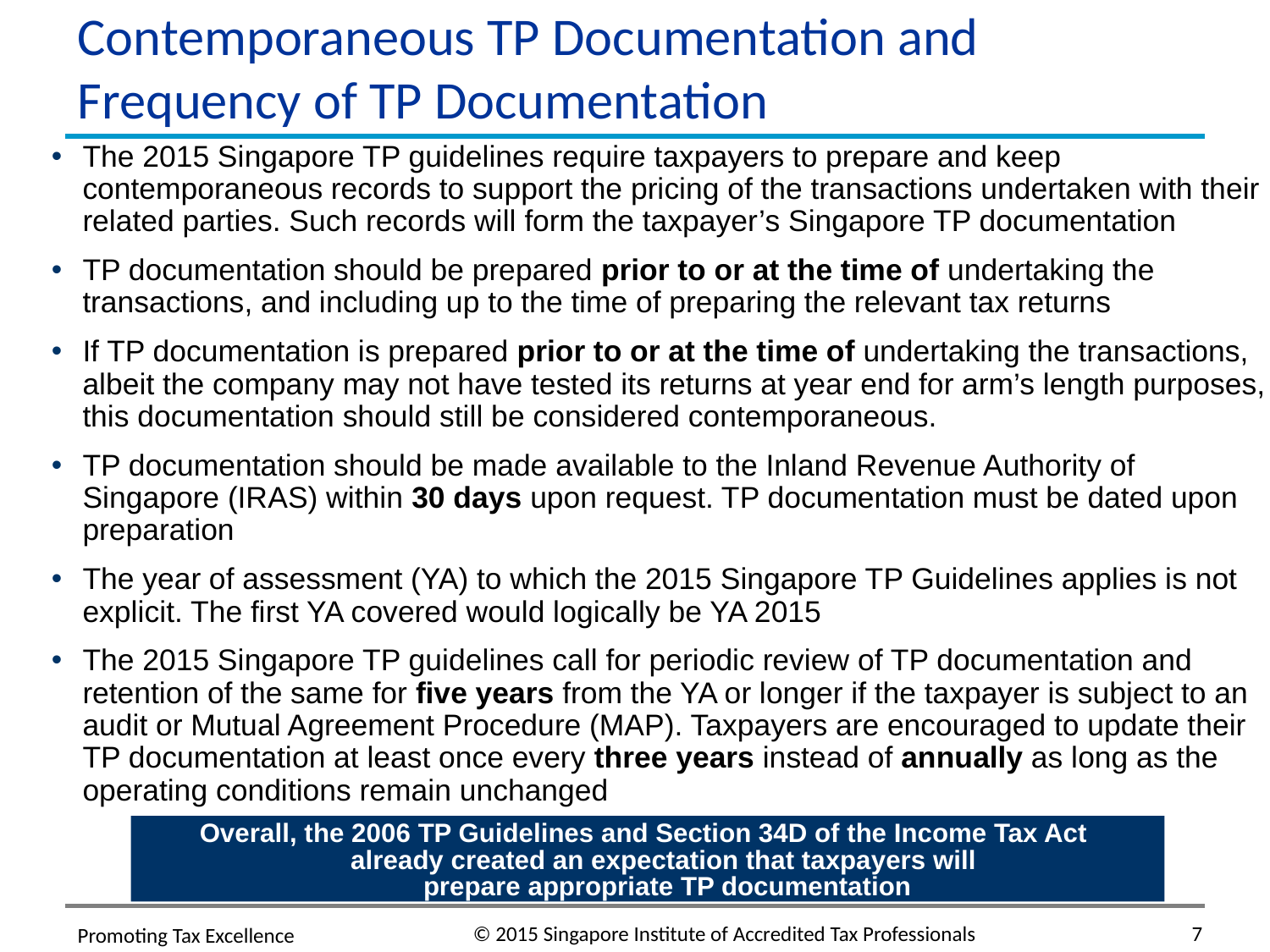

# Contemporaneous TP Documentation and Frequency of TP Documentation
The 2015 Singapore TP guidelines require taxpayers to prepare and keep contemporaneous records to support the pricing of the transactions undertaken with their related parties. Such records will form the taxpayer’s Singapore TP documentation
TP documentation should be prepared prior to or at the time of undertaking the transactions, and including up to the time of preparing the relevant tax returns
If TP documentation is prepared prior to or at the time of undertaking the transactions, albeit the company may not have tested its returns at year end for arm’s length purposes, this documentation should still be considered contemporaneous.
TP documentation should be made available to the Inland Revenue Authority of Singapore (IRAS) within 30 days upon request. TP documentation must be dated upon preparation
The year of assessment (YA) to which the 2015 Singapore TP Guidelines applies is not explicit. The first YA covered would logically be YA 2015
The 2015 Singapore TP guidelines call for periodic review of TP documentation and retention of the same for five years from the YA or longer if the taxpayer is subject to an audit or Mutual Agreement Procedure (MAP). Taxpayers are encouraged to update their TP documentation at least once every three years instead of annually as long as the operating conditions remain unchanged
Overall, the 2006 TP Guidelines and Section 34D of the Income Tax Act
already created an expectation that taxpayers will
prepare appropriate TP documentation